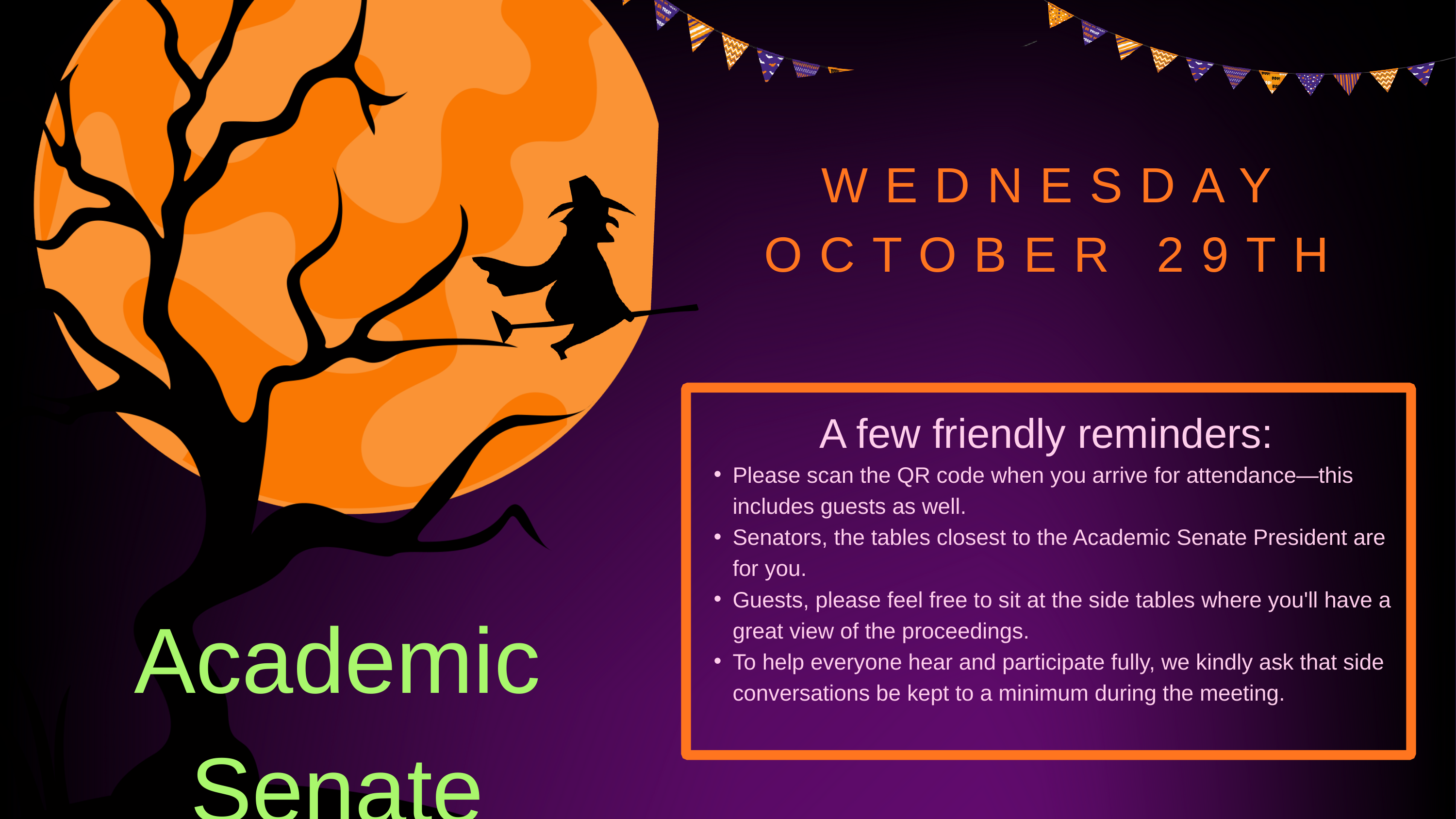

WEDNESDAY
OCTOBER 29TH

A few friendly reminders:
Please scan the QR code when you arrive for attendance—this includes guests as well.
Senators, the tables closest to the Academic Senate President are for you.
Guests, please feel free to sit at the side tables where you'll have a great view of the proceedings.
To help everyone hear and participate fully, we kindly ask that side conversations be kept to a minimum during the meeting.
Academic Senate